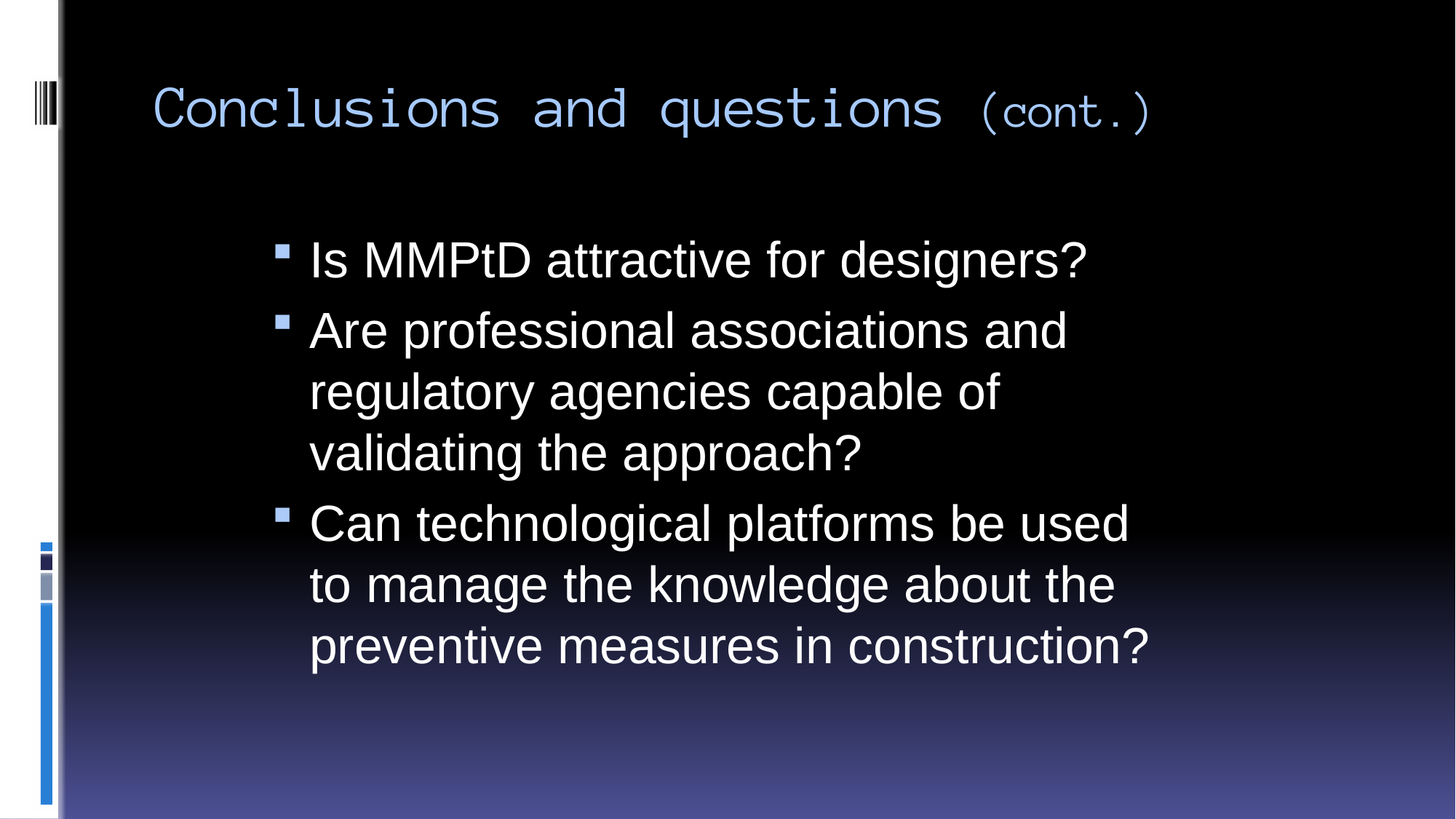

# Conclusions and questions (cont.)
Is MMPtD attractive for designers?
Are professional associations and regulatory agencies capable of validating the approach?
Can technological platforms be used to manage the knowledge about the preventive measures in construction?